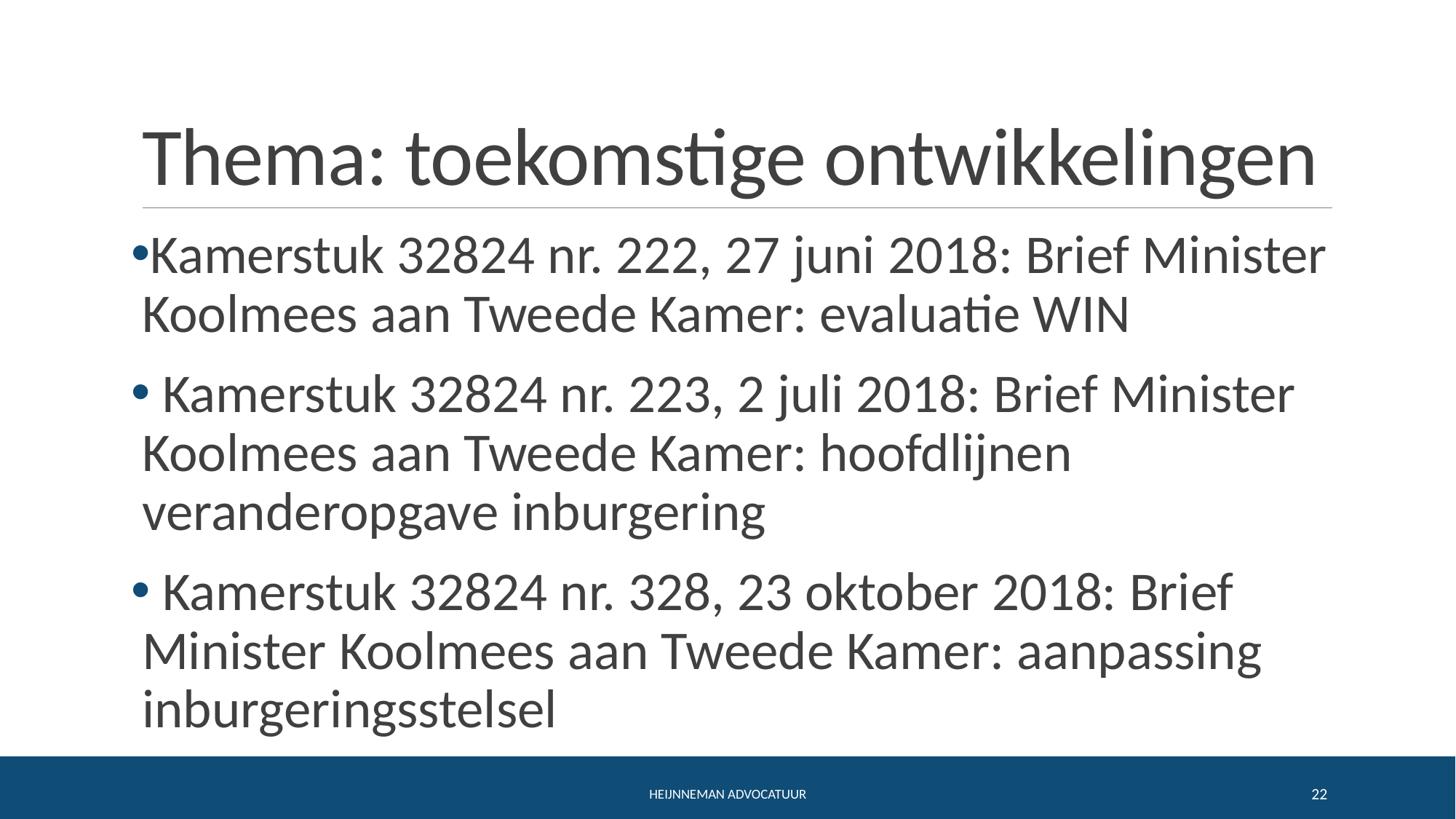

# Thema: toekomstige ontwikkelingen
Kamerstuk 32824 nr. 222, 27 juni 2018: Brief Minister Koolmees aan Tweede Kamer: evaluatie WIN
 Kamerstuk 32824 nr. 223, 2 juli 2018: Brief Minister Koolmees aan Tweede Kamer: hoofdlijnen veranderopgave inburgering
 Kamerstuk 32824 nr. 328, 23 oktober 2018: Brief Minister Koolmees aan Tweede Kamer: aanpassing inburgeringsstelsel
Heijnneman Advocatuur
22